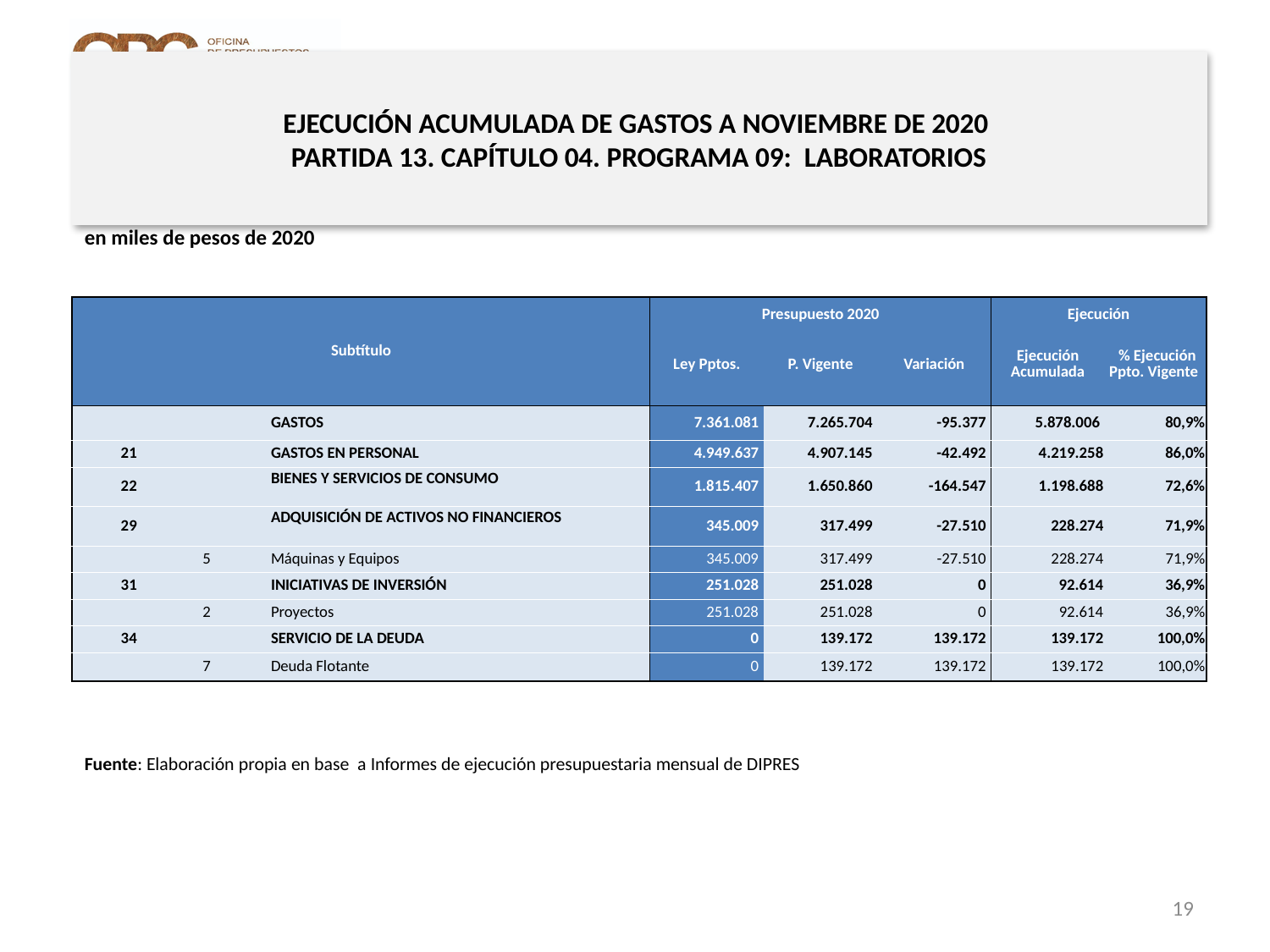

# EJECUCIÓN ACUMULADA DE GASTOS A NOVIEMBRE DE 2020 PARTIDA 13. CAPÍTULO 04. PROGRAMA 09:  LABORATORIOS
en miles de pesos de 2020
| Subtítulo |  |  |  | Presupuesto 2020 |  |  | Ejecución |  |
| --- | --- | --- | --- | --- | --- | --- | --- | --- |
|  |  |  |  | Ley Pptos. | P. Vigente | Variación | Ejecución Acumulada | % Ejecución Ppto. Vigente |
|  |  |  | GASTOS | 7.361.081 | 7.265.704 | -95.377 | 5.878.006 | 80,9% |
| 21 |  |  | GASTOS EN PERSONAL | 4.949.637 | 4.907.145 | -42.492 | 4.219.258 | 86,0% |
| 22 |  |  | BIENES Y SERVICIOS DE CONSUMO | 1.815.407 | 1.650.860 | -164.547 | 1.198.688 | 72,6% |
| 29 |  |  | ADQUISICIÓN DE ACTIVOS NO FINANCIEROS | 345.009 | 317.499 | -27.510 | 228.274 | 71,9% |
|  | 5 |  | Máquinas y Equipos | 345.009 | 317.499 | -27.510 | 228.274 | 71,9% |
| 31 |  |  | INICIATIVAS DE INVERSIÓN | 251.028 | 251.028 | 0 | 92.614 | 36,9% |
|  | 2 |  | Proyectos | 251.028 | 251.028 | 0 | 92.614 | 36,9% |
| 34 |  |  | SERVICIO DE LA DEUDA | 0 | 139.172 | 139.172 | 139.172 | 100,0% |
|  | 7 |  | Deuda Flotante | 0 | 139.172 | 139.172 | 139.172 | 100,0% |
Fuente: Elaboración propia en base  a Informes de ejecución presupuestaria mensual de DIPRES
19